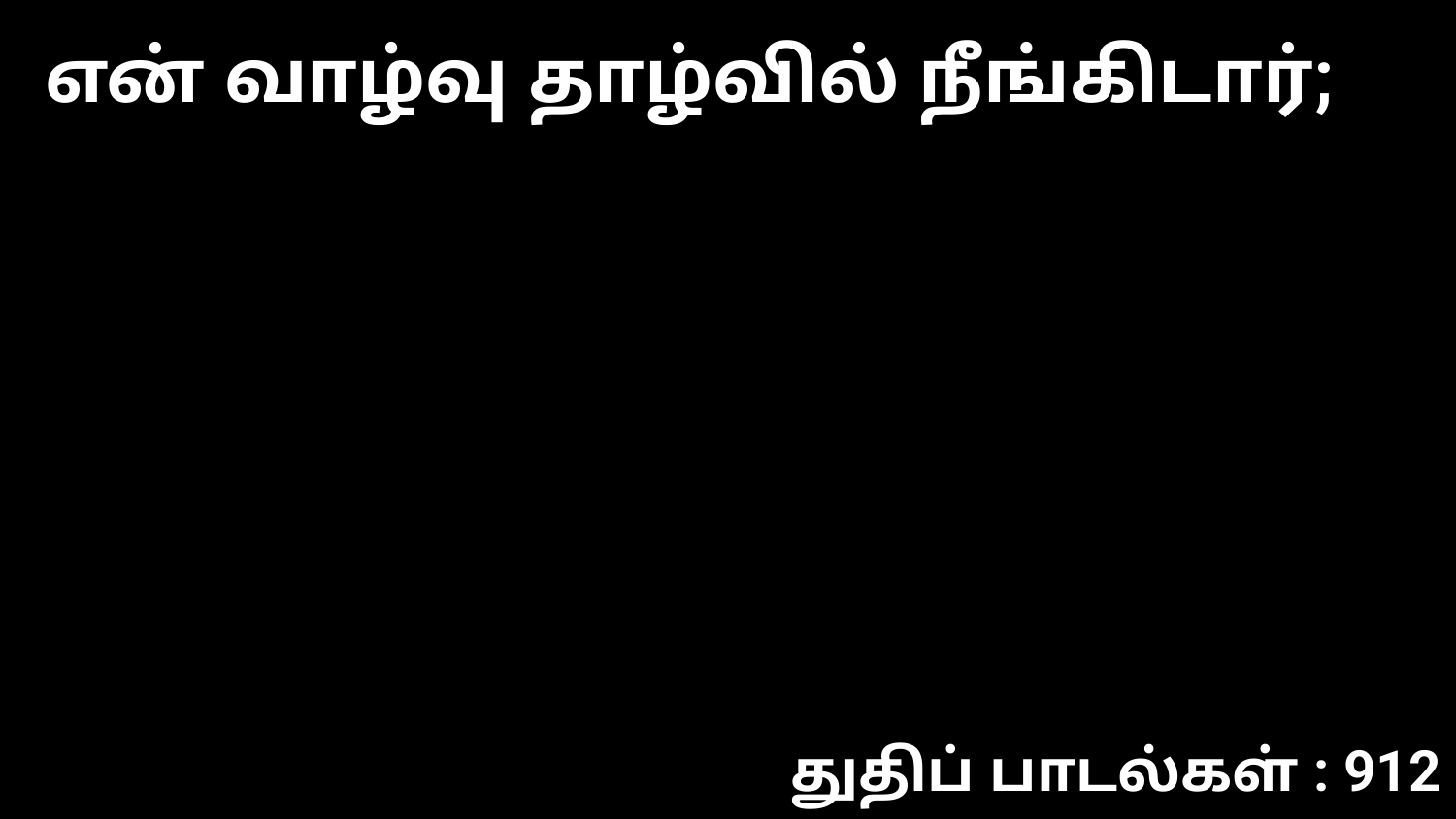

என் வாழ்வு தாழ்வில் நீங்கிடார்;
துதிப் பாடல்கள் : 912